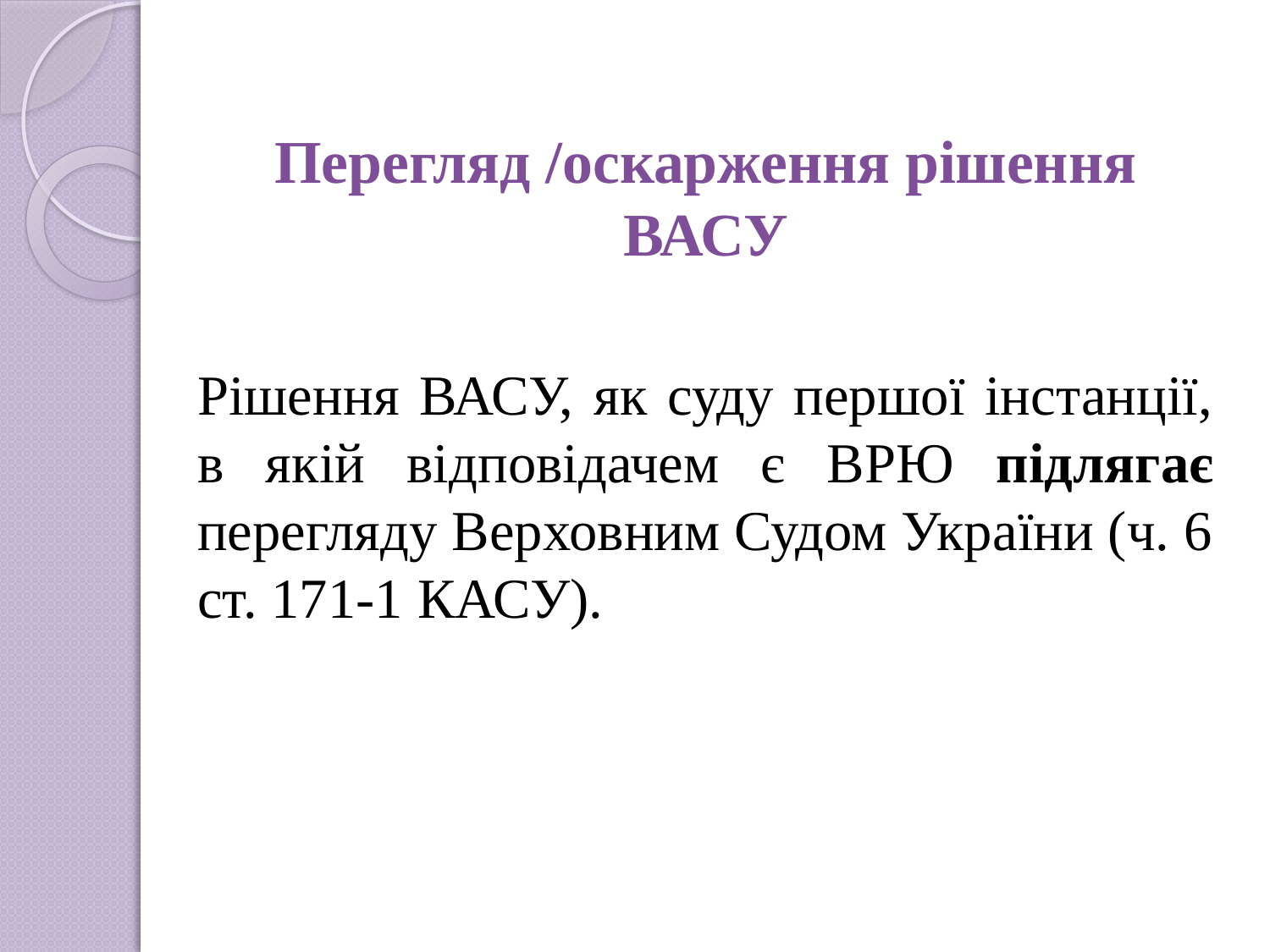

# Перегляд /оскарження рішення ВАСУ

Рішення ВАСУ, як суду першої інстанції, в якій відповідачем є ВРЮ підлягає перегляду Верховним Судом України (ч. 6 ст. 171-1 КАСУ).